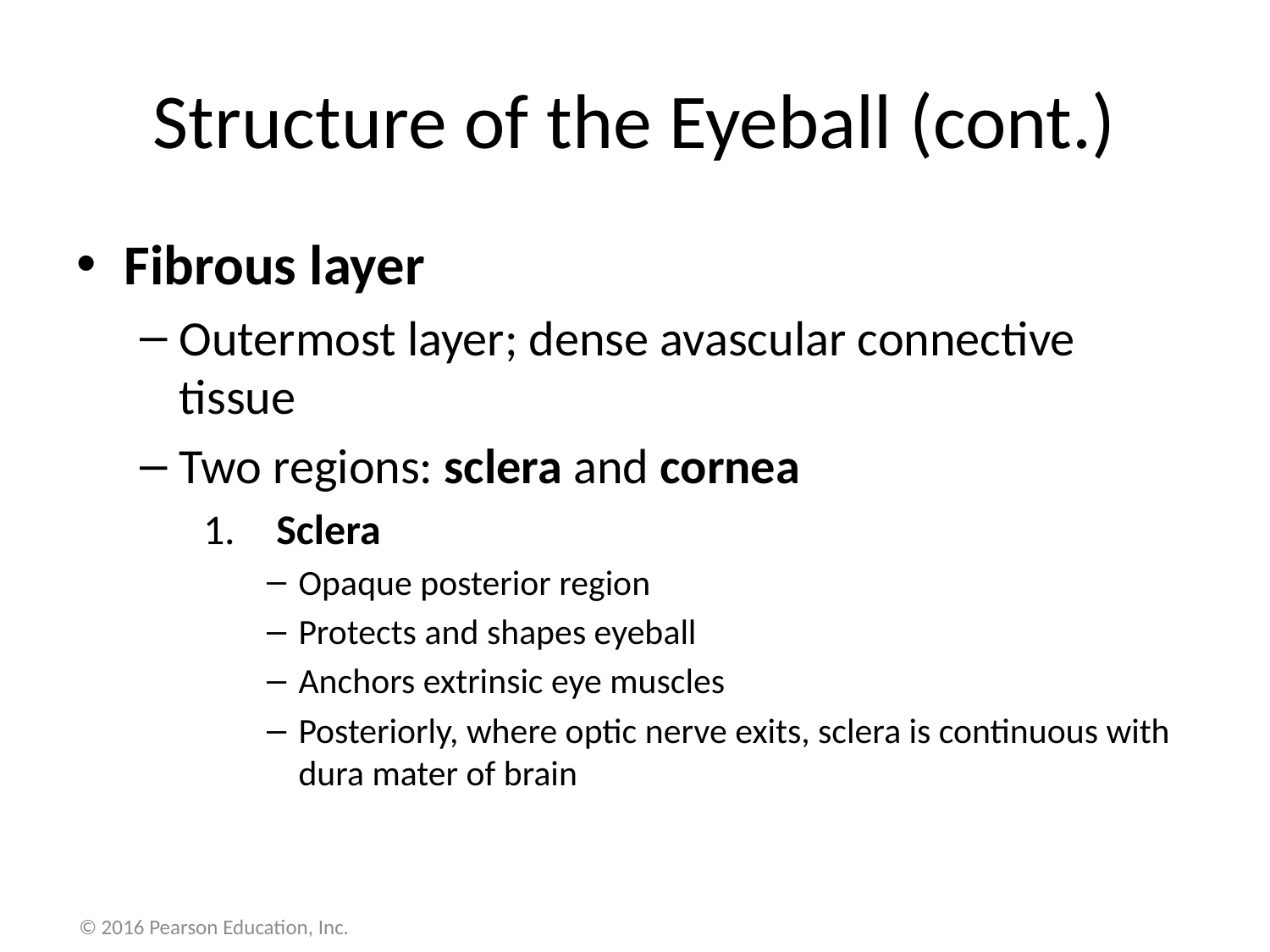

# Structure of the Eyeball (cont.)
Fibrous layer
Outermost layer; dense avascular connective tissue
Two regions: sclera and cornea
 Sclera
Opaque posterior region
Protects and shapes eyeball
Anchors extrinsic eye muscles
Posteriorly, where optic nerve exits, sclera is continuous with dura mater of brain
© 2016 Pearson Education, Inc.